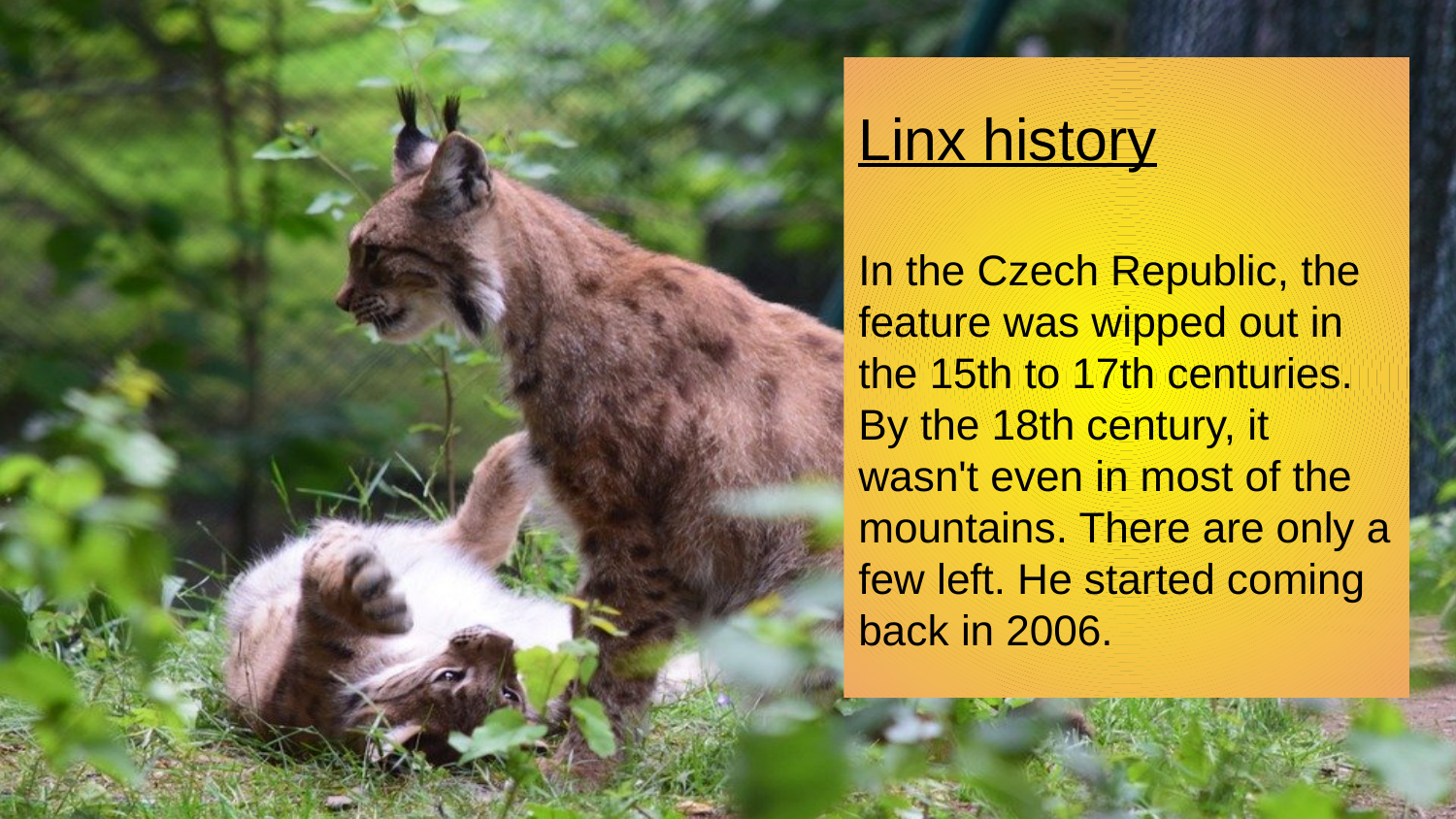

# Linx history

In the Czech Republic, the feature was wipped out in the 15th to 17th centuries. By the 18th century, it wasn't even in most of the mountains. There are only a few left. He started coming back in 2006.